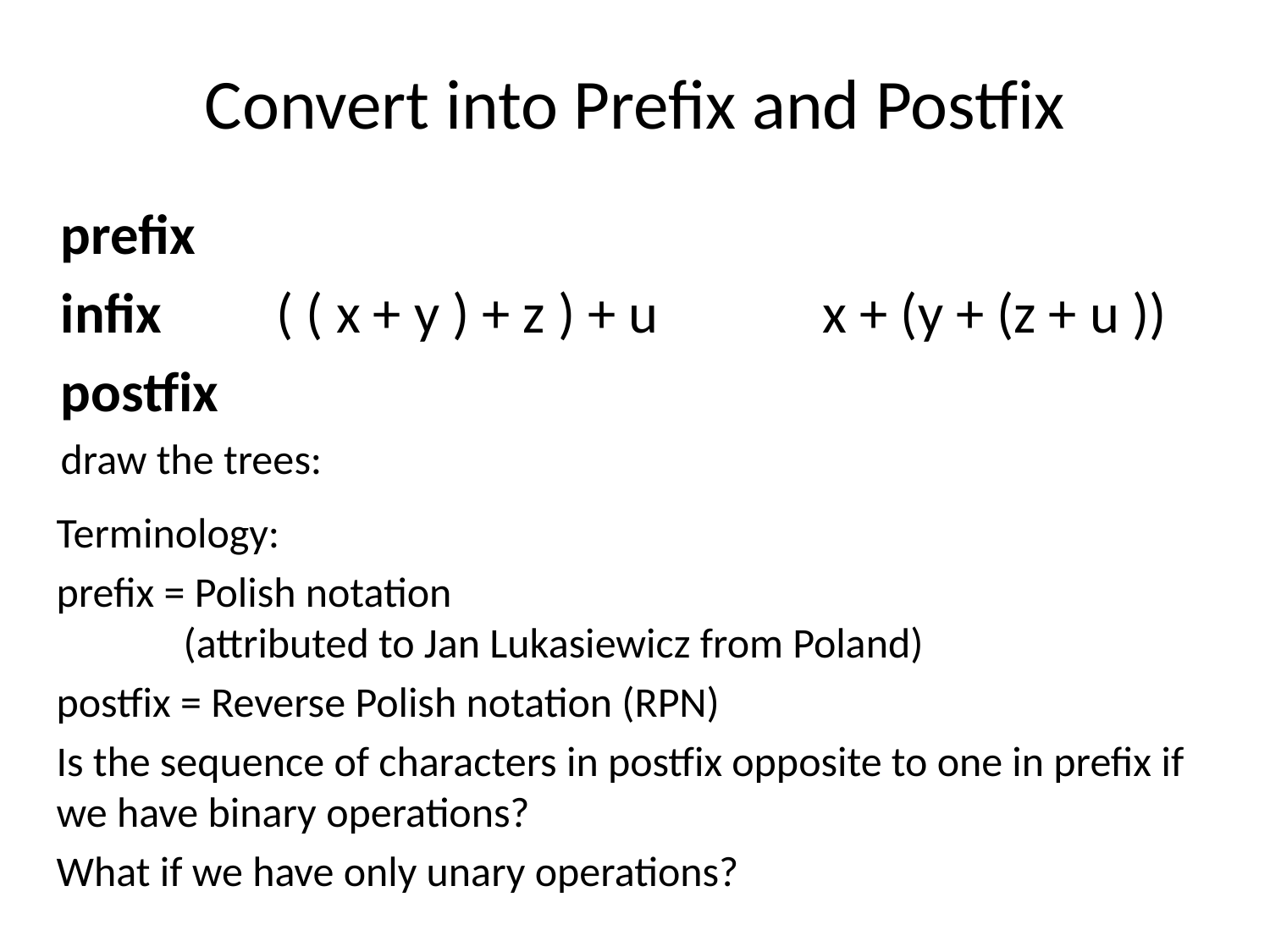

# Convert into Prefix and Postfix
prefix
infix 	       ( ( x + y ) + z ) + u 	  	x + (y + (z + u ))
postfix
draw the trees:
Terminology:
prefix = Polish notation
	(attributed to Jan Lukasiewicz from Poland)
postfix = Reverse Polish notation (RPN)
Is the sequence of characters in postfix opposite to one in prefix if we have binary operations?
What if we have only unary operations?